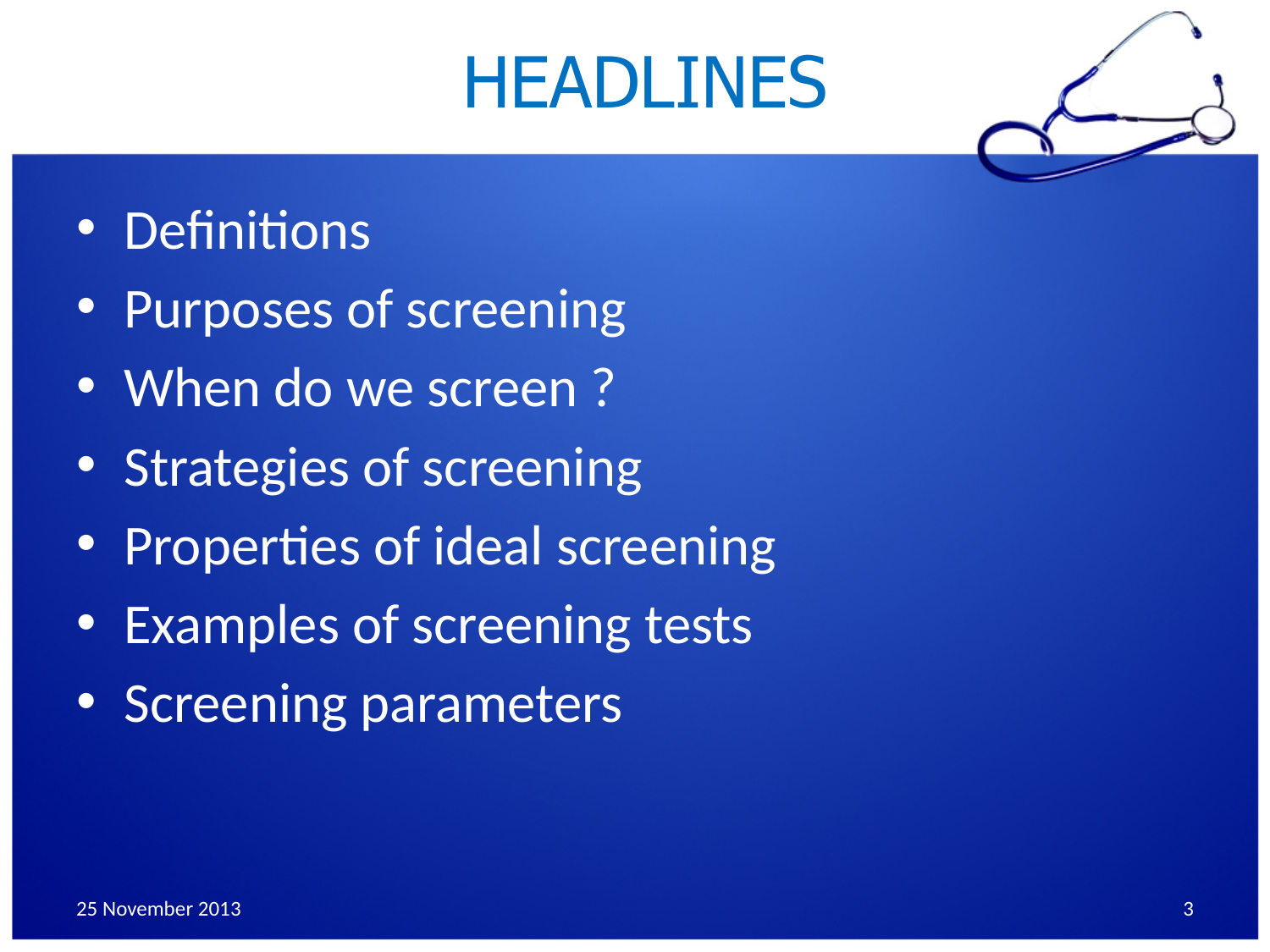

# HEADLINES
Definitions
Purposes of screening
When do we screen ?
Strategies of screening
Properties of ideal screening
Examples of screening tests
Screening parameters

25 November 2013
3